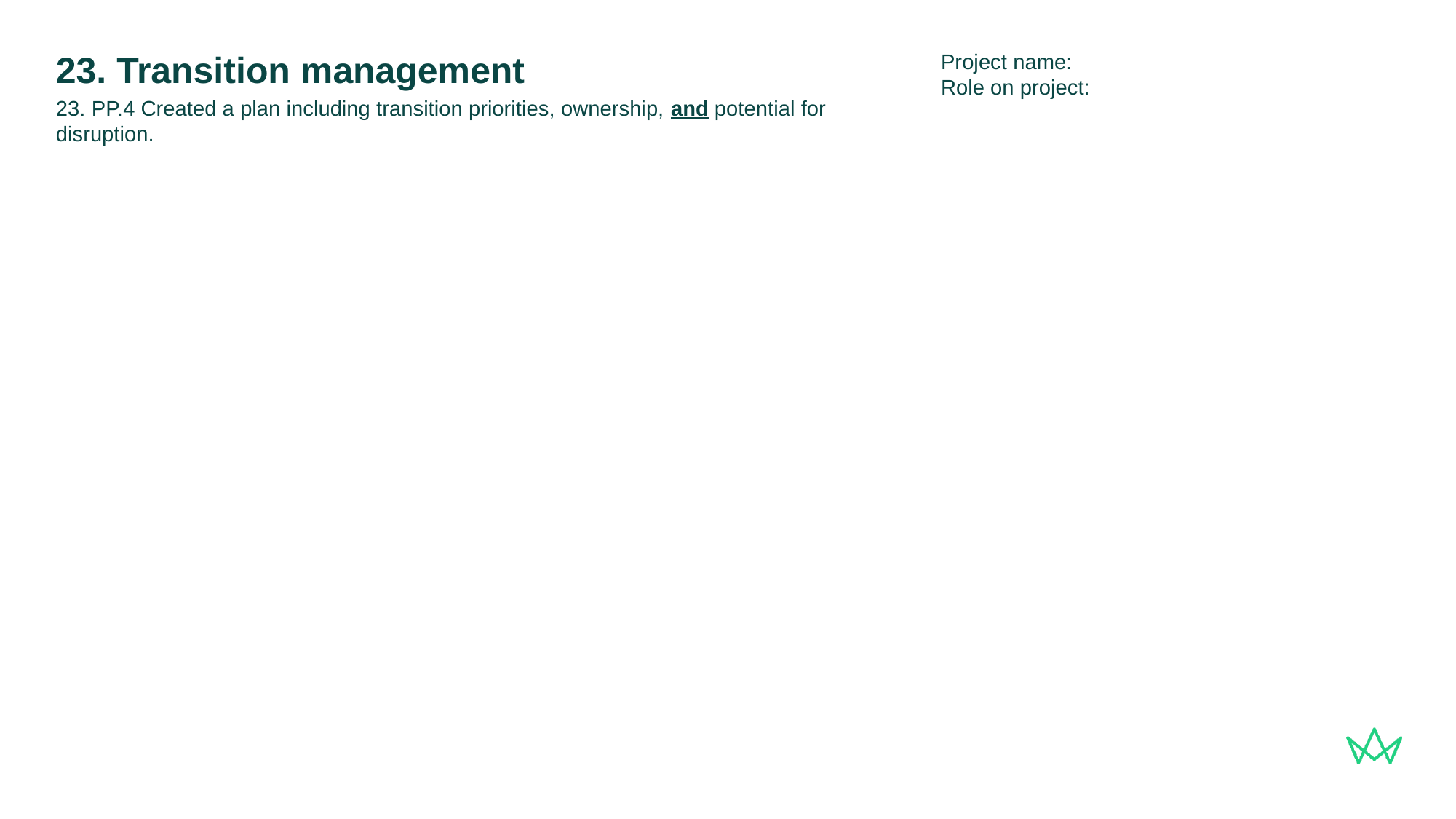

Project name:
Role on project:
# 23. Transition management
23. PP.4 Created a plan including transition priorities, ownership, and potential for disruption.